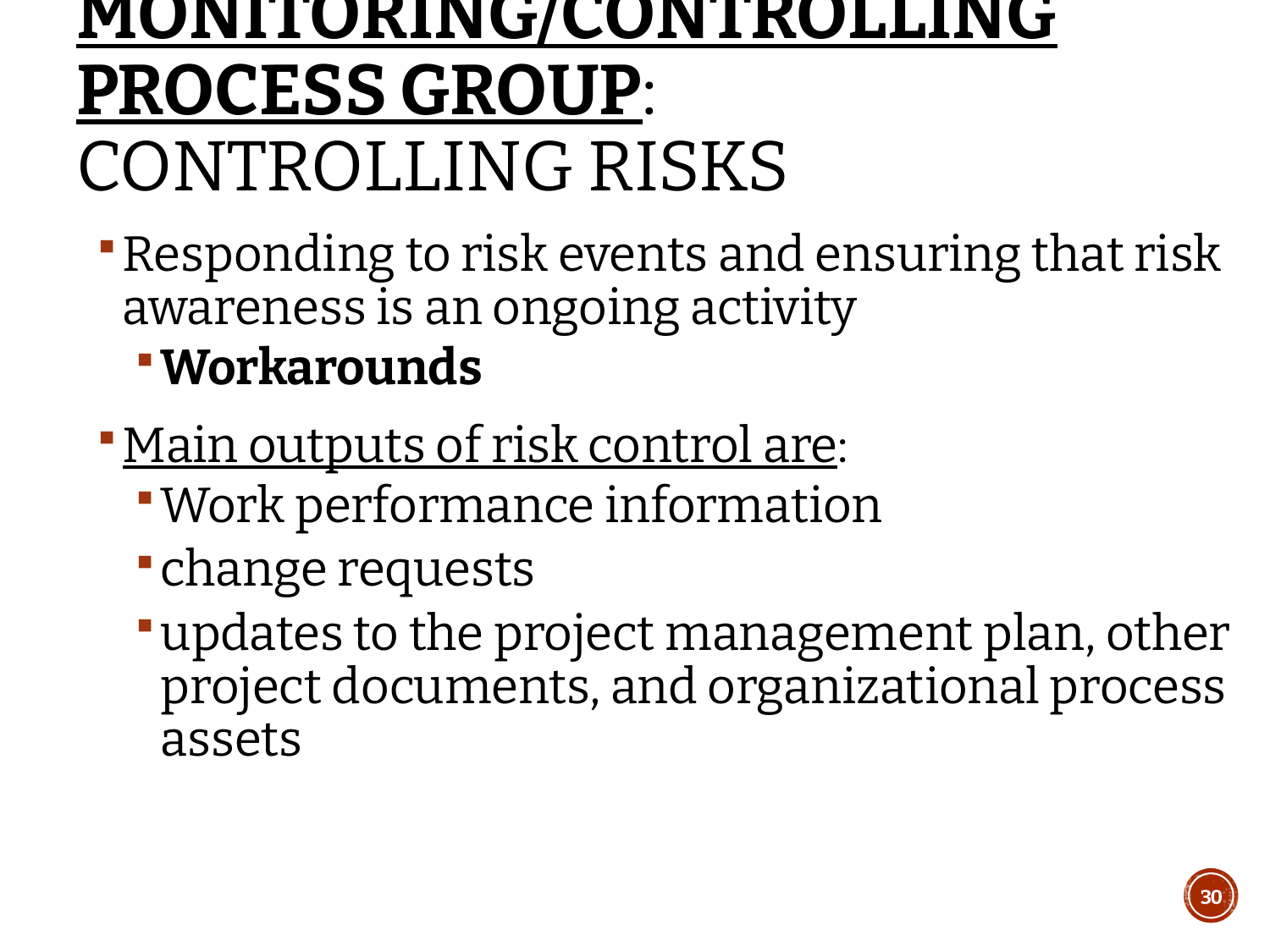

# Monitoring/Controlling Process Group: Controlling Risks
Responding to risk events and ensuring that risk awareness is an ongoing activity
Workarounds
Main outputs of risk control are:
Work performance information
change requests
updates to the project management plan, other project documents, and organizational process assets
30